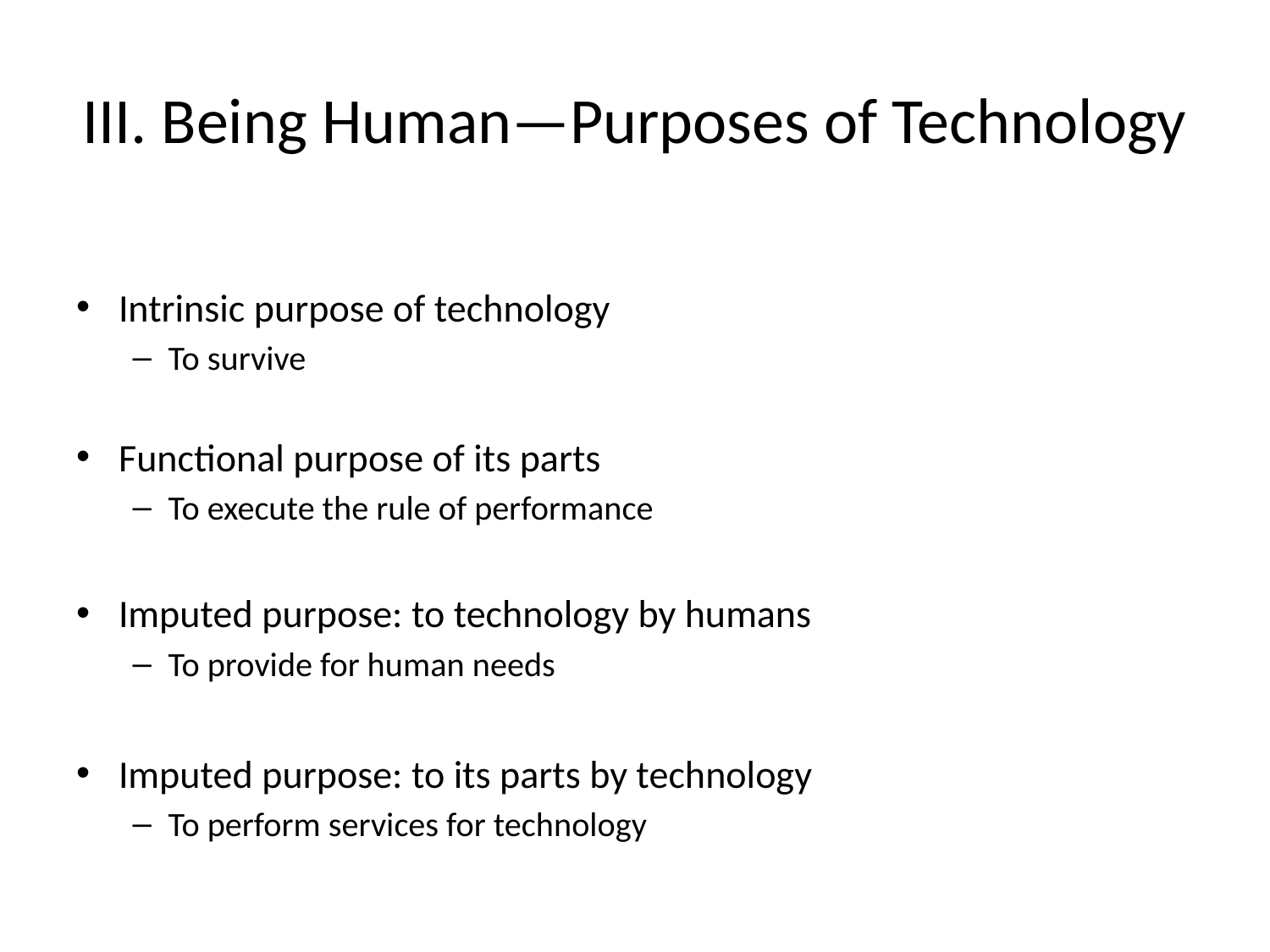

# III. Being Human—Purposes of Technology

Intrinsic purpose of technology
To survive

Functional purpose of its parts
To execute the rule of performance

Imputed purpose: to technology by humans
To provide for human needs

Imputed purpose: to its parts by technology
To perform services for technology